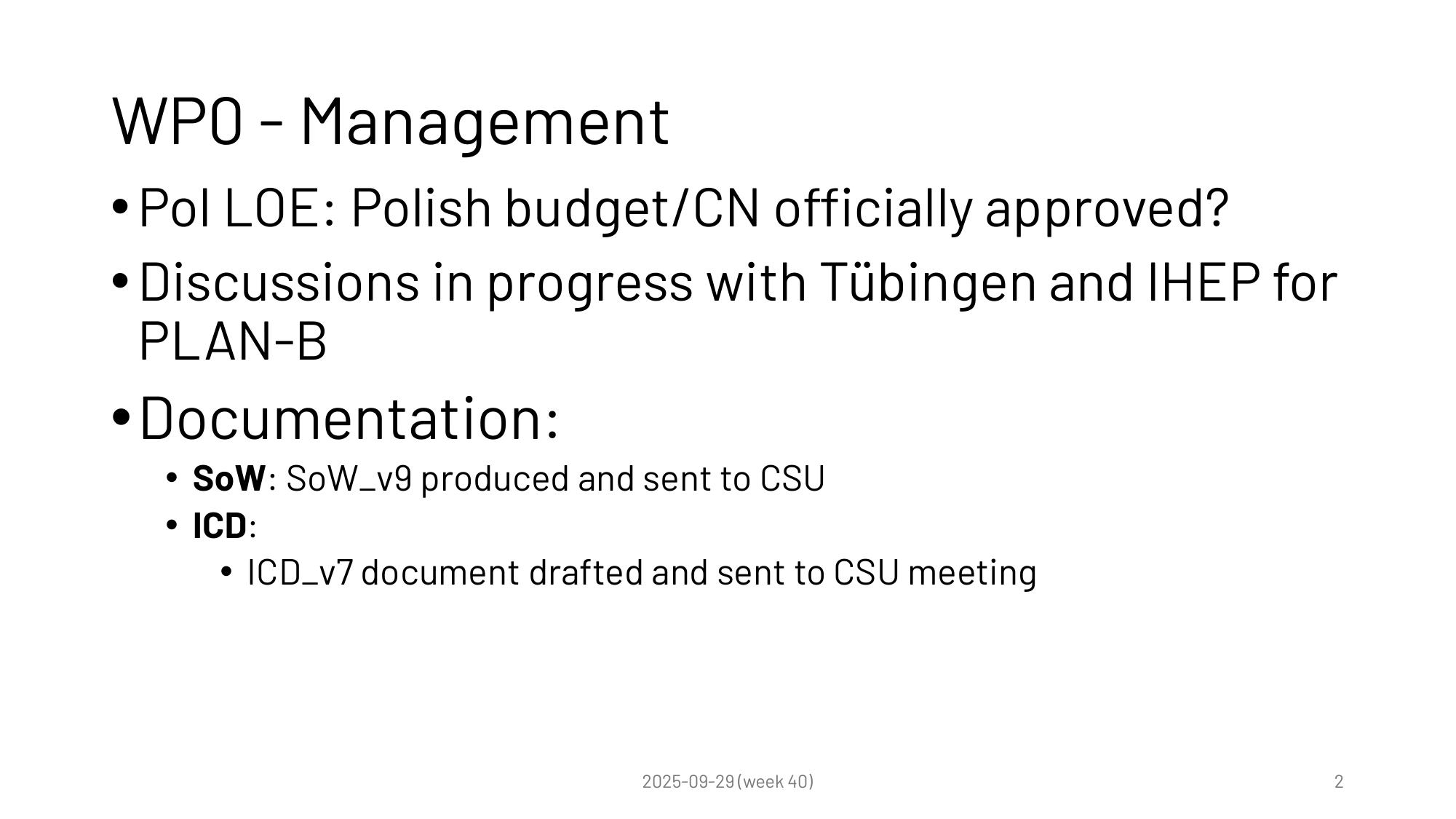

# WP0 - Management
Pol LOE: Polish budget/CN officially approved?
Discussions in progress with Tübingen and IHEP for PLAN-B
Documentation:
SoW: SoW_v9 produced and sent to CSU
ICD:
ICD_v7 document drafted and sent to CSU meeting
2025-09-29 (week 40)
2